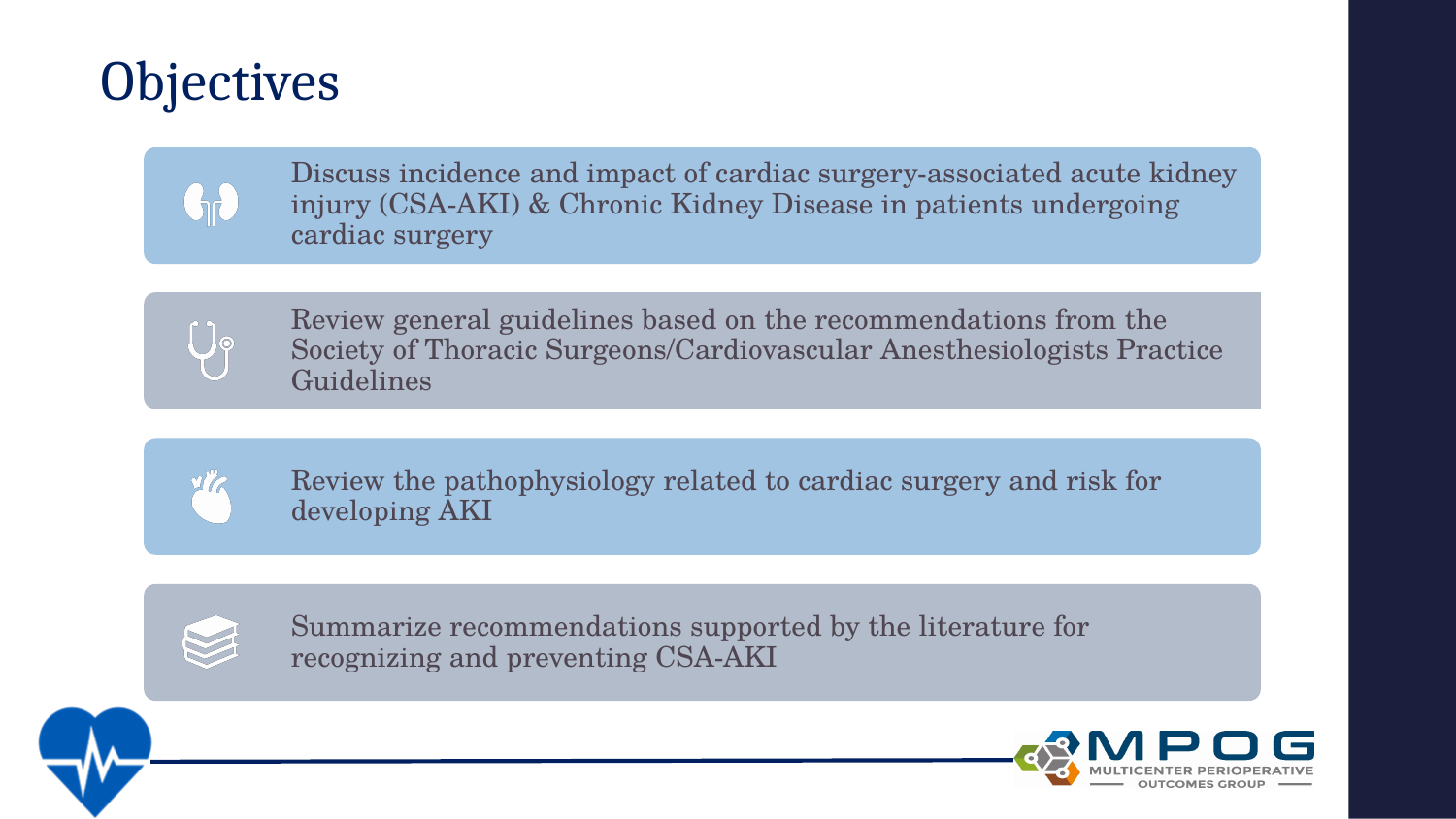

# Objectives
Discuss incidence and impact of cardiac surgery-associated acute kidney injury (CSA-AKI) & Chronic Kidney Disease in patients undergoing cardiac surgery
Review general guidelines based on the recommendations from the Society of Thoracic Surgeons/Cardiovascular Anesthesiologists Practice Guidelines
Review the pathophysiology related to cardiac surgery and risk for developing AKI
Summarize recommendations supported by the literature for recognizing and preventing CSA-AKI